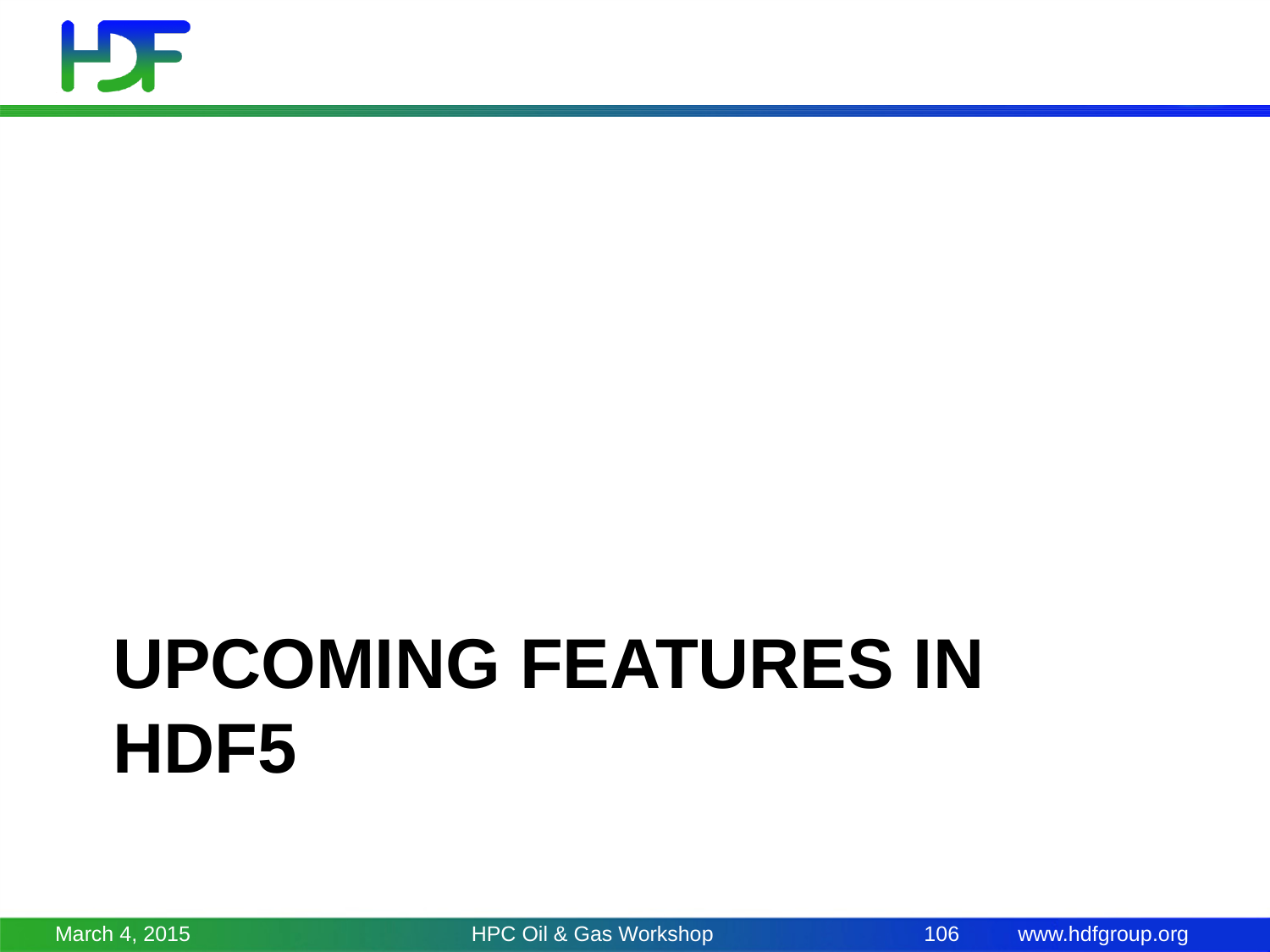

# Upcoming features in hdf5
March 4, 2015
HPC Oil & Gas Workshop
106